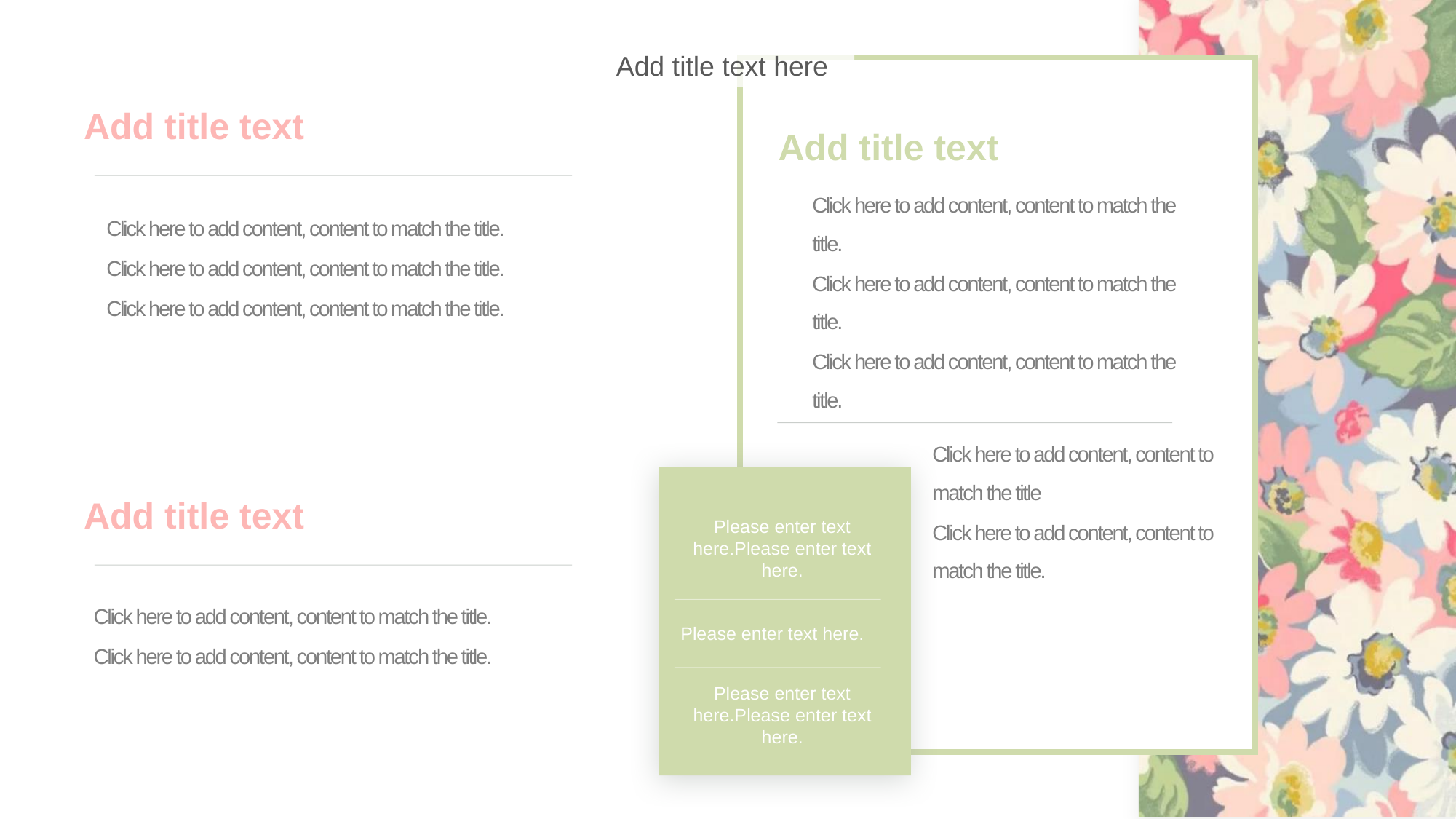

Add title text here

Add title text
Add title text
Click here to add content, content to match the title.
Click here to add content, content to match the title.
Click here to add content, content to match the title.
Click here to add content, content to match the title.
Click here to add content, content to match the title.
Click here to add content, content to match the title.
Click here to add content, content to match the title
Click here to add content, content to match the title.

Add title text
Please enter text here.Please enter text here.
Click here to add content, content to match the title.
Click here to add content, content to match the title.
Please enter text here.
Please enter text here.Please enter text here.